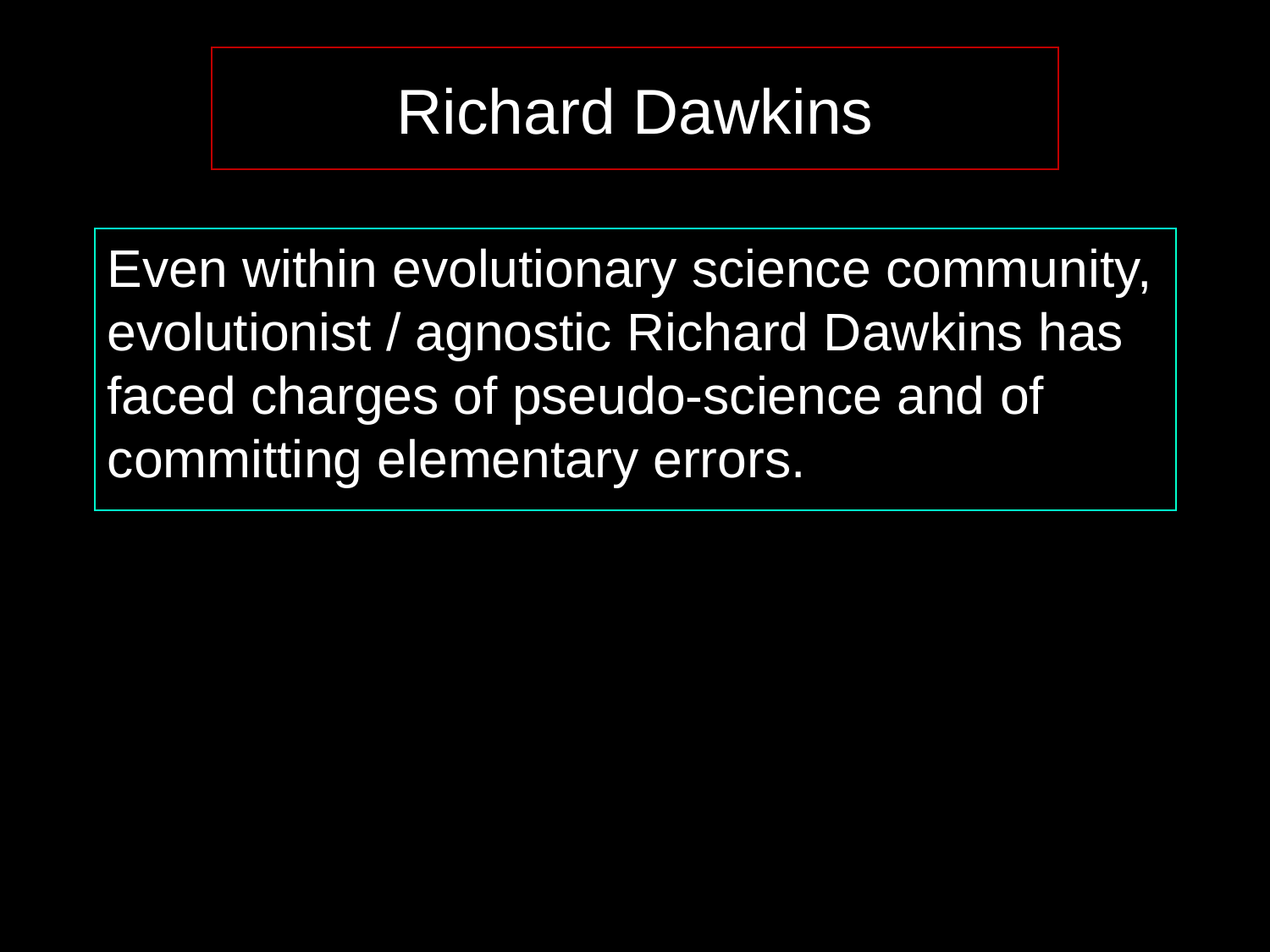

Richard Dawkins
Even within evolutionary science community, evolutionist / agnostic Richard Dawkins has faced charges of pseudo-science and of committing elementary errors.